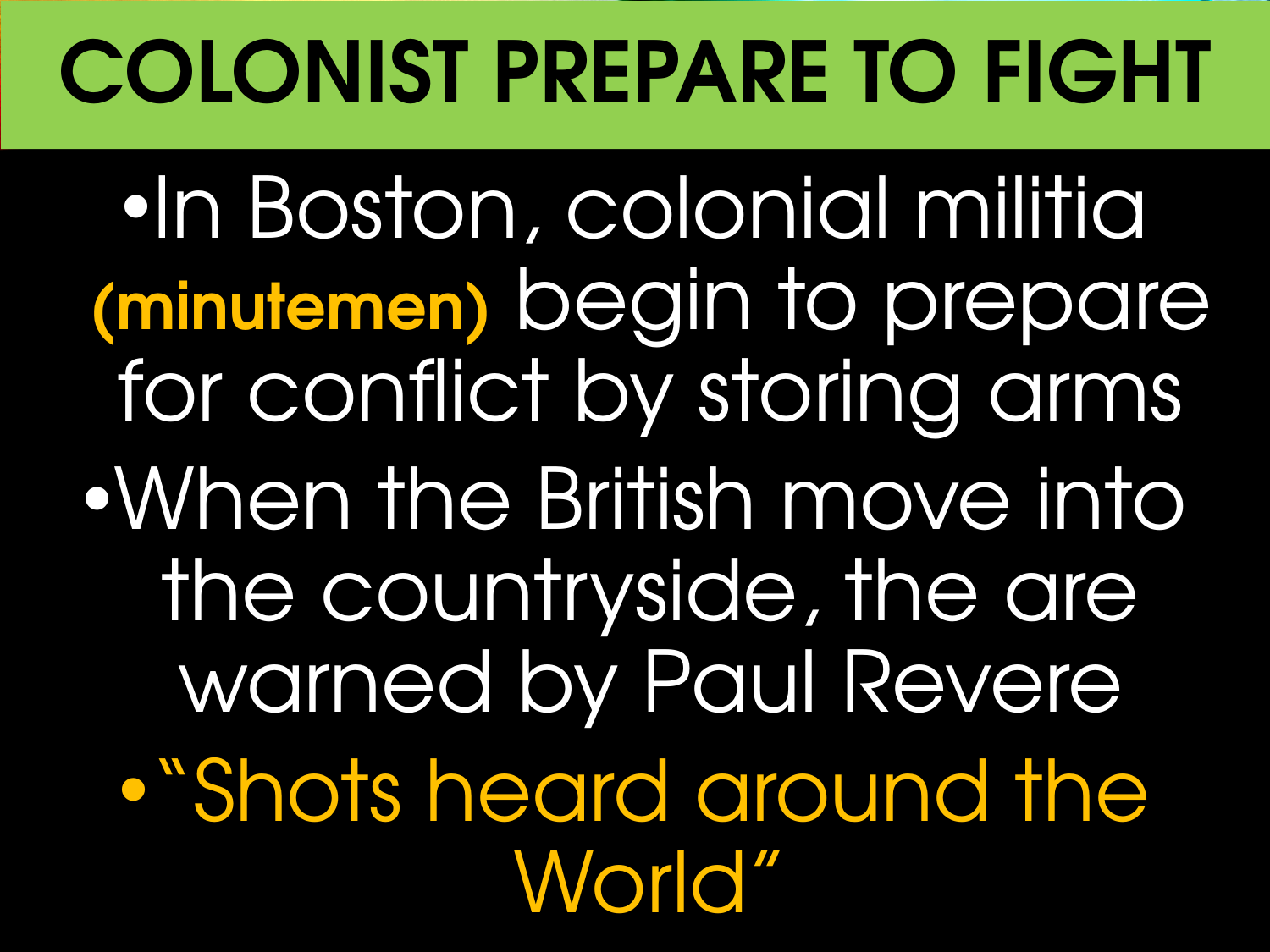

# Colonist prepare to fight
In Boston, colonial militia (minutemen) begin to prepare for conflict by storing arms
When the British move into the countryside, the are warned by Paul Revere
“Shots heard around the World”